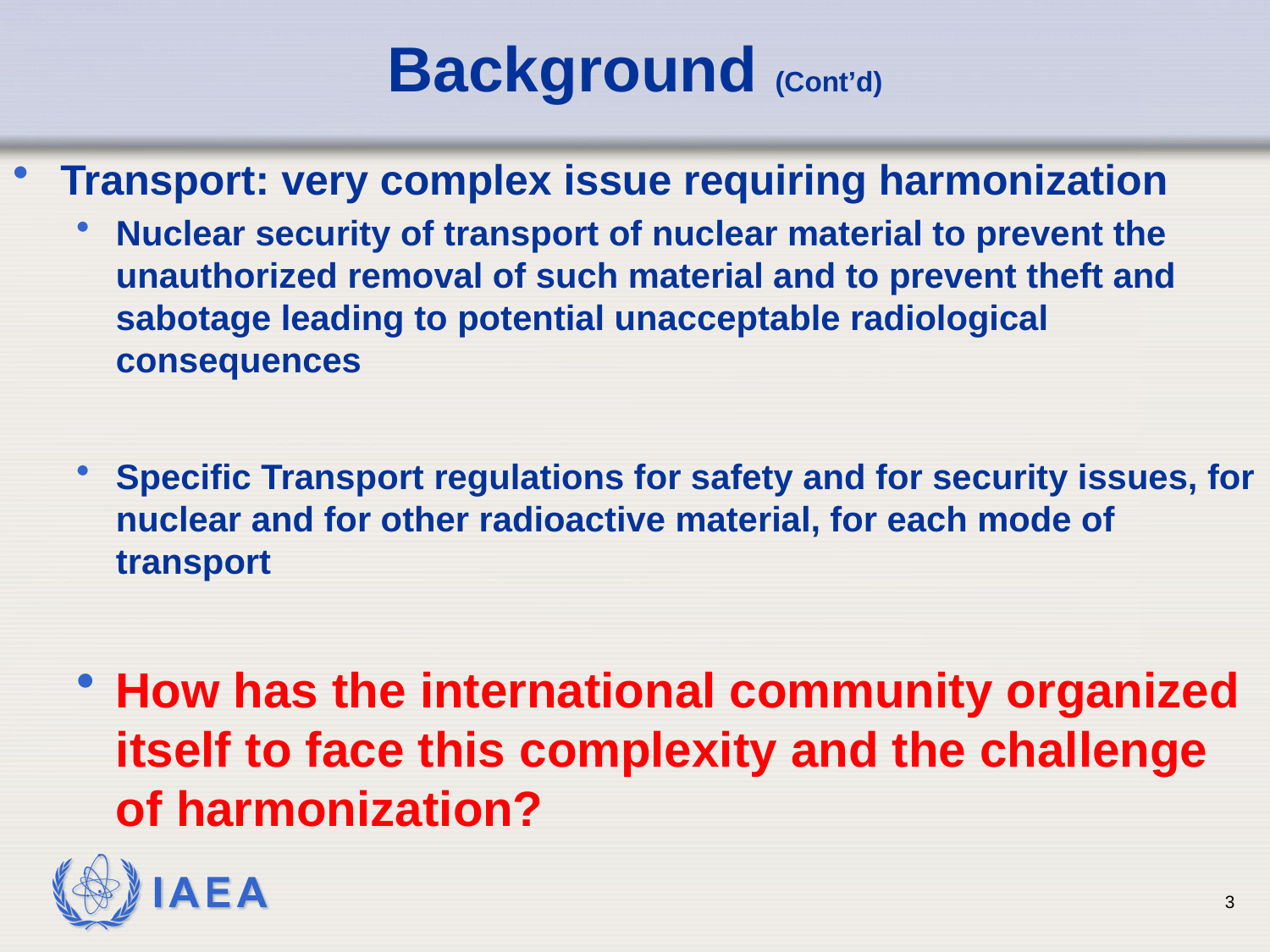

# Background (Cont’d)
Transport: very complex issue requiring harmonization
Nuclear security of transport of nuclear material to prevent the unauthorized removal of such material and to prevent theft and sabotage leading to potential unacceptable radiological consequences

Specific Transport regulations for safety and for security issues, for nuclear and for other radioactive material, for each mode of transport

How has the international community organized itself to face this complexity and the challenge of harmonization?

3